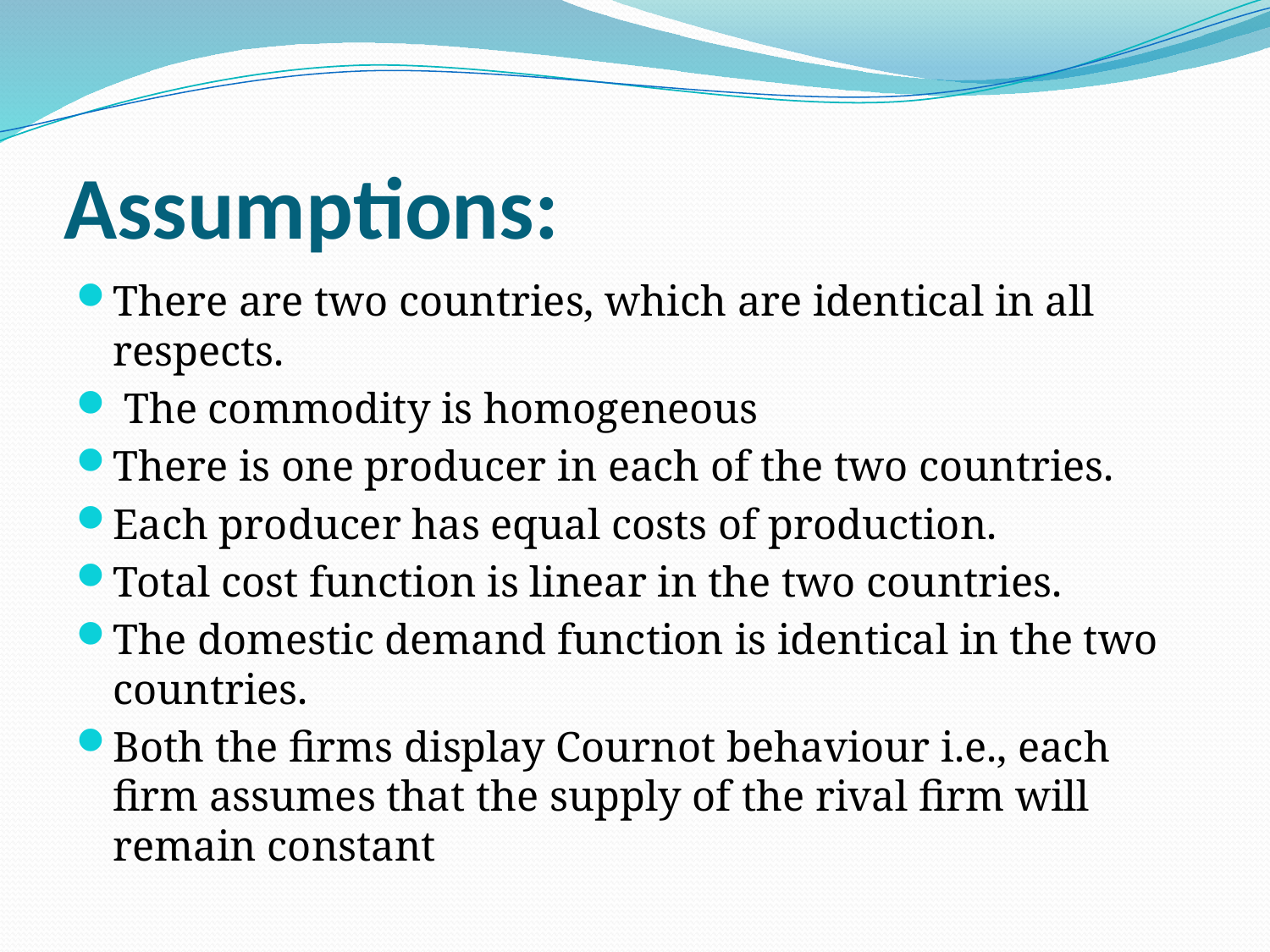

# Assumptions:
There are two countries, which are identical in all respects.
 The commodity is homogeneous
There is one producer in each of the two countries.
Each producer has equal costs of production.
Total cost function is linear in the two countries.
The domestic demand function is identical in the two countries.
Both the firms display Cournot behaviour i.e., each firm assumes that the supply of the rival firm will remain constant